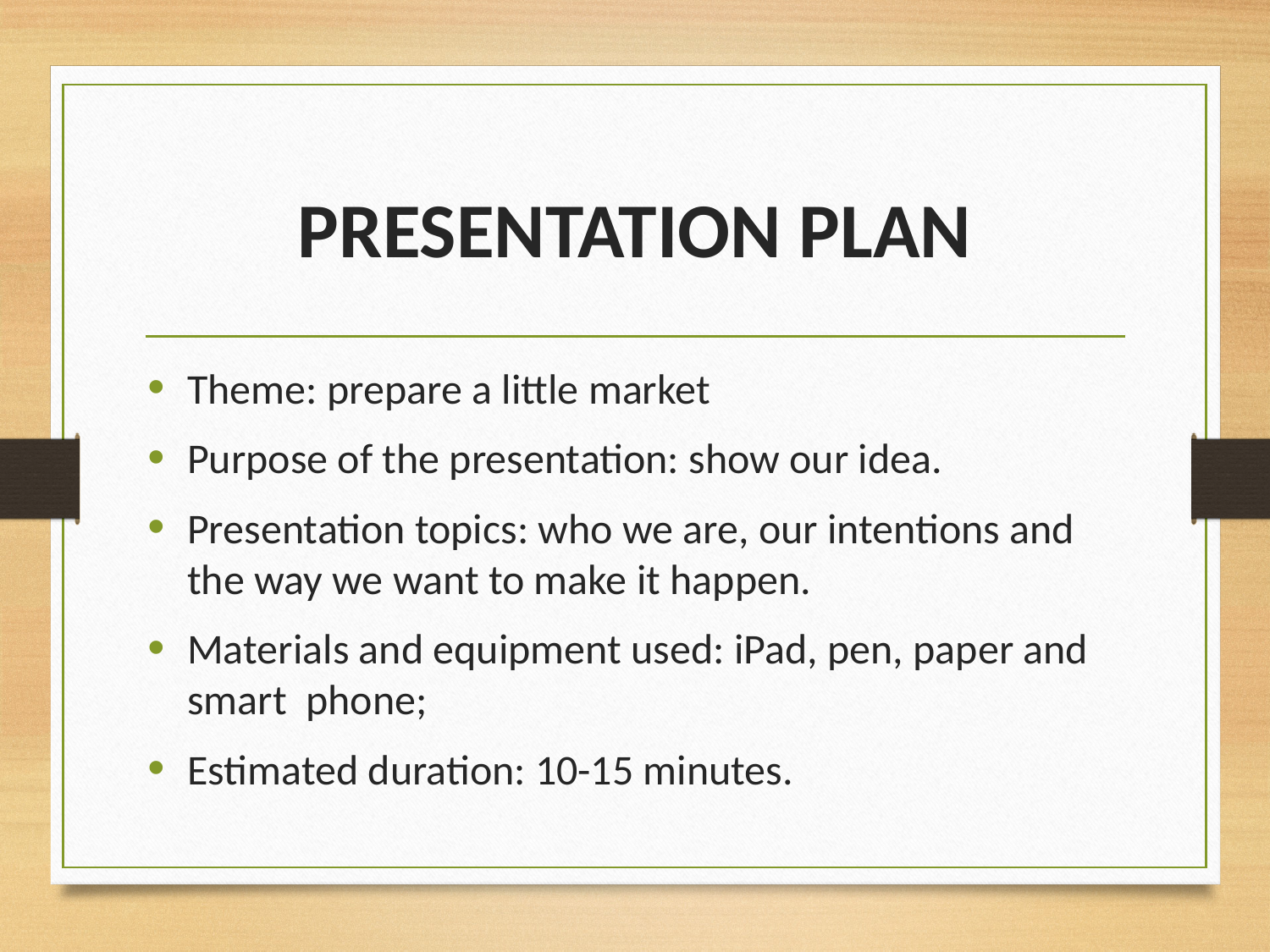

# PRESENTATION PLAN
Theme: prepare a little market
Purpose of the presentation: show our idea.
Presentation topics: who we are, our intentions and the way we want to make it happen.
Materials and equipment used: iPad, pen, paper and smart  phone;
Estimated duration: 10-15 minutes.